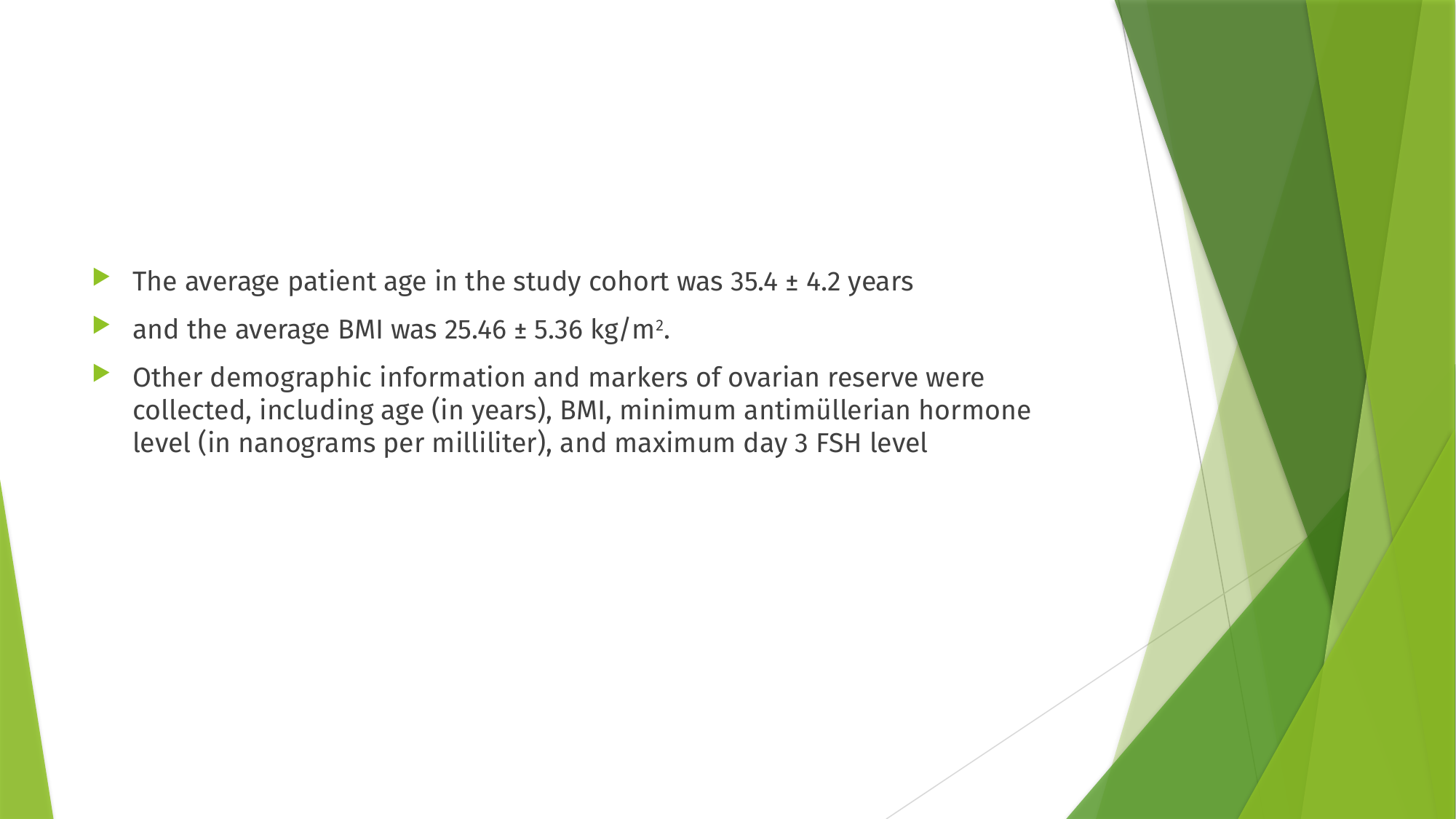

#
The average patient age in the study cohort was 35.4 ± 4.2 years
and the average BMI was 25.46 ± 5.36 kg/m2.
Other demographic information and markers of ovarian reserve were collected, including age (in years), BMI, minimum antimüllerian hormone level (in nanograms per milliliter), and maximum day 3 FSH level